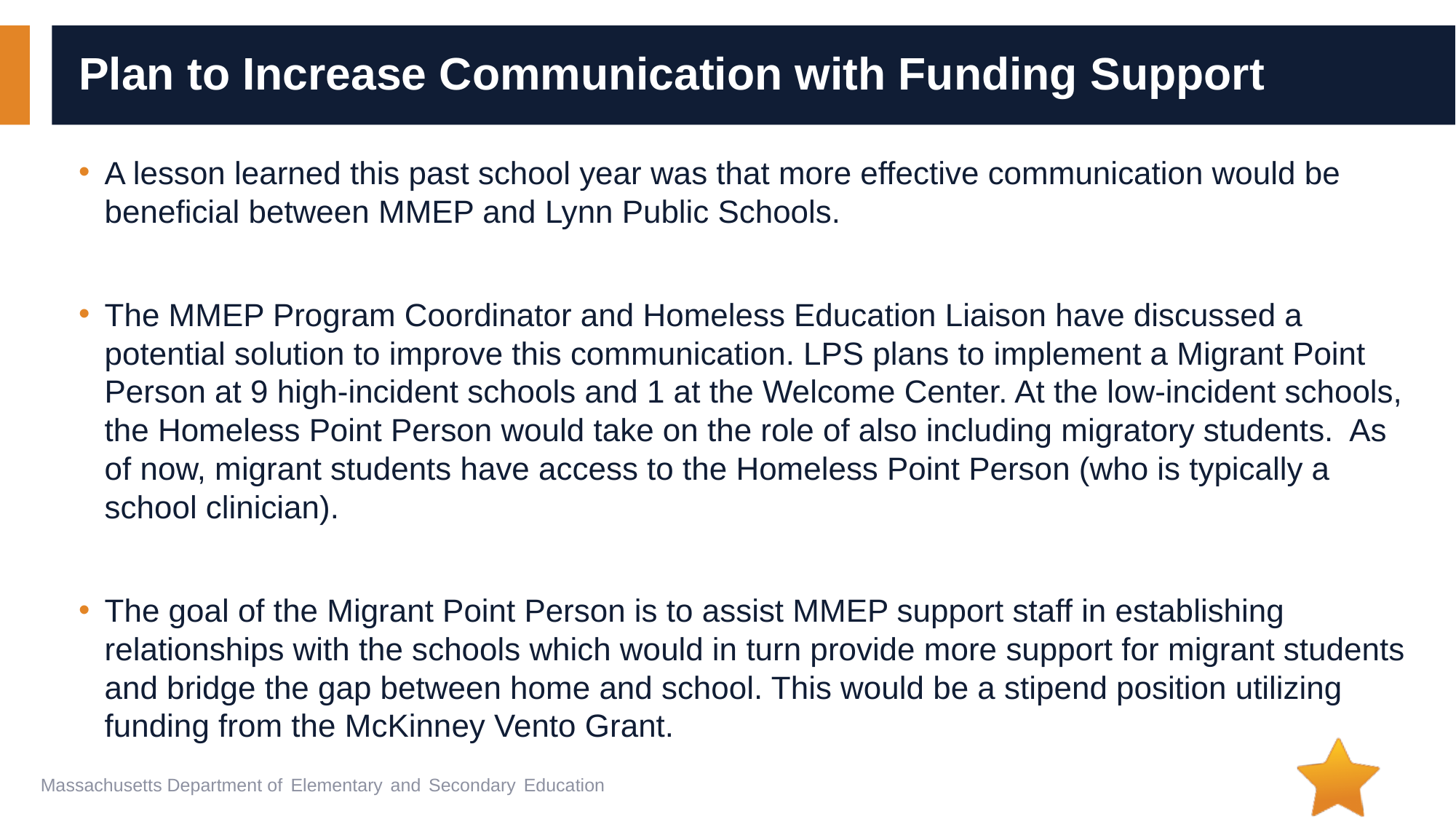

# Plan to Increase Communication with Funding Support
A lesson learned this past school year was that more effective communication would be beneficial between MMEP and Lynn Public Schools.

The MMEP Program Coordinator and Homeless Education Liaison have discussed a potential solution to improve this communication. LPS plans to implement a Migrant Point Person at 9 high-incident schools and 1 at the Welcome Center. At the low-incident schools, the Homeless Point Person would take on the role of also including migratory students.  As of now, migrant students have access to the Homeless Point Person (who is typically a school clinician).

The goal of the Migrant Point Person is to assist MMEP support staff in establishing relationships with the schools which would in turn provide more support for migrant students and bridge the gap between home and school. This would be a stipend position utilizing funding from the McKinney Vento Grant.